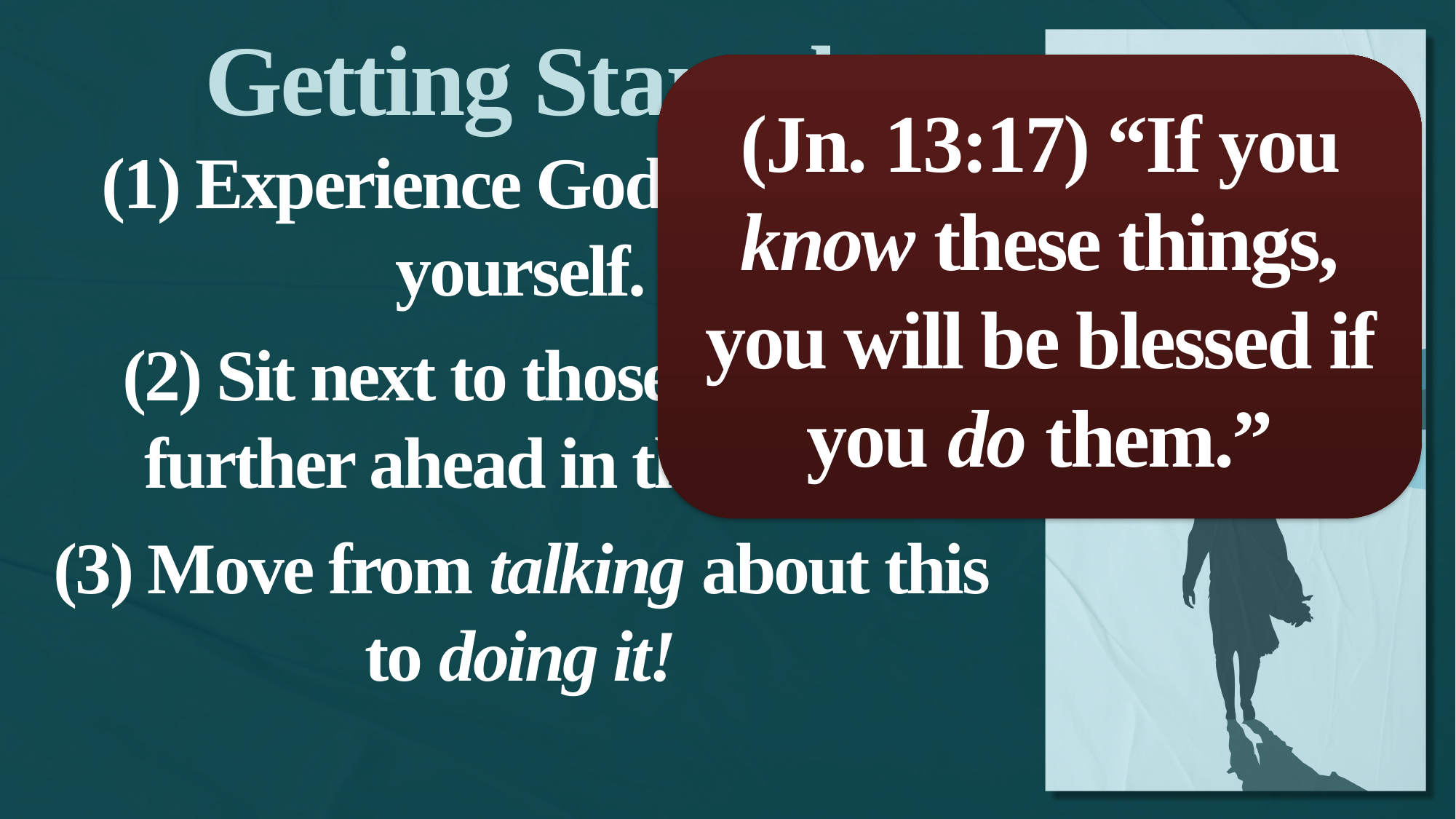

Getting Started
(1) Experience God’s love for yourself.

(2) Sit next to those who are further ahead in this area.

(3) Move from talking about this to doing it!
(Jn. 13:17) “If you know these things,
you will be blessed if you do them.”